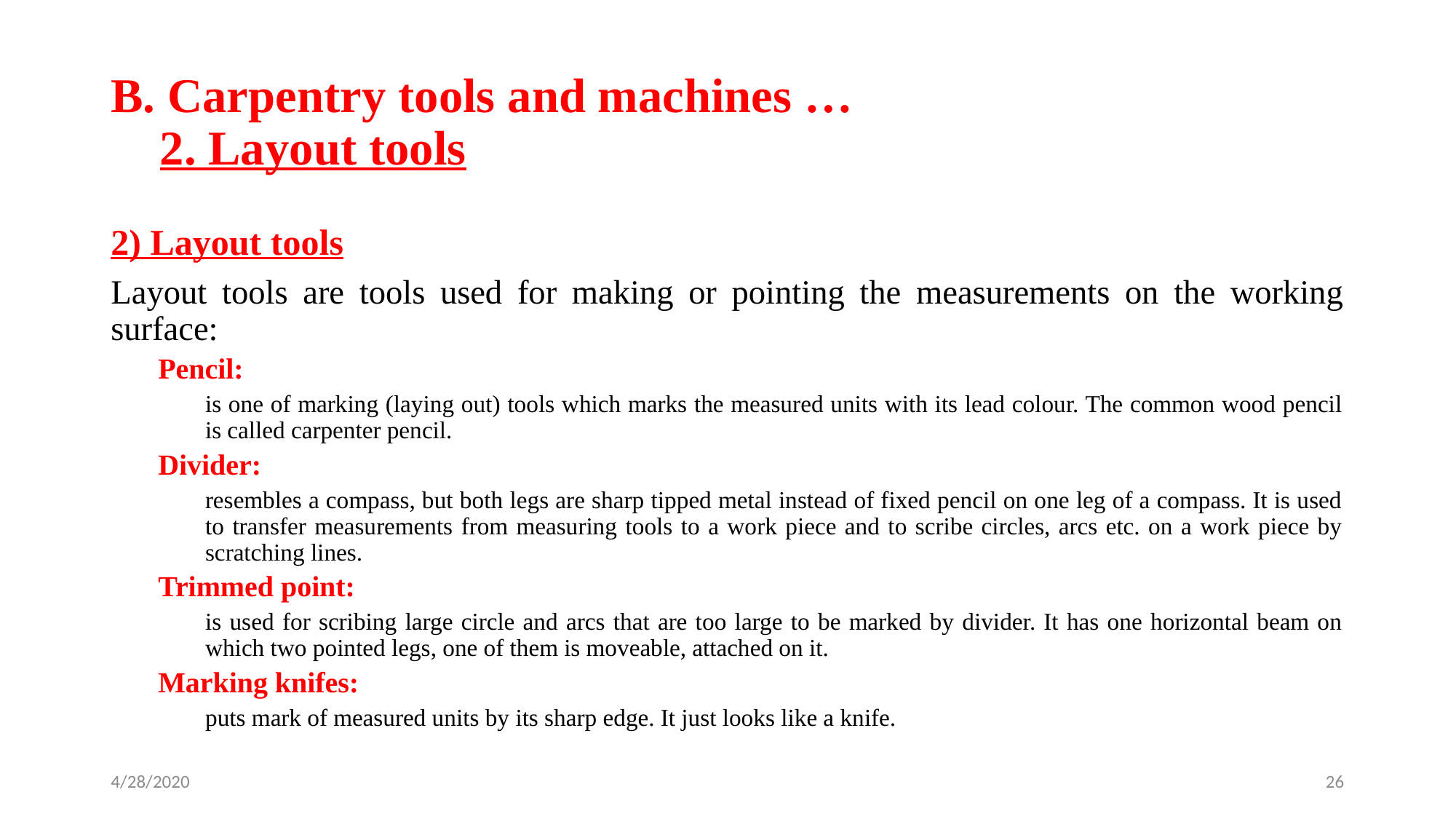

# B. Carpentry tools and machines … 2. Layout tools
2) Layout tools
Layout tools are tools used for making or pointing the measurements on the working surface:
Pencil:
is one of marking (laying out) tools which marks the measured units with its lead colour. The common wood pencil is called carpenter pencil.
Divider:
resembles a compass, but both legs are sharp tipped metal instead of fixed pencil on one leg of a compass. It is used to transfer measurements from measuring tools to a work piece and to scribe circles, arcs etc. on a work piece by scratching lines.
Trimmed point:
is used for scribing large circle and arcs that are too large to be marked by divider. It has one horizontal beam on which two pointed legs, one of them is moveable, attached on it.
Marking knifes:
puts mark of measured units by its sharp edge. It just looks like a knife.
4/28/2020
26